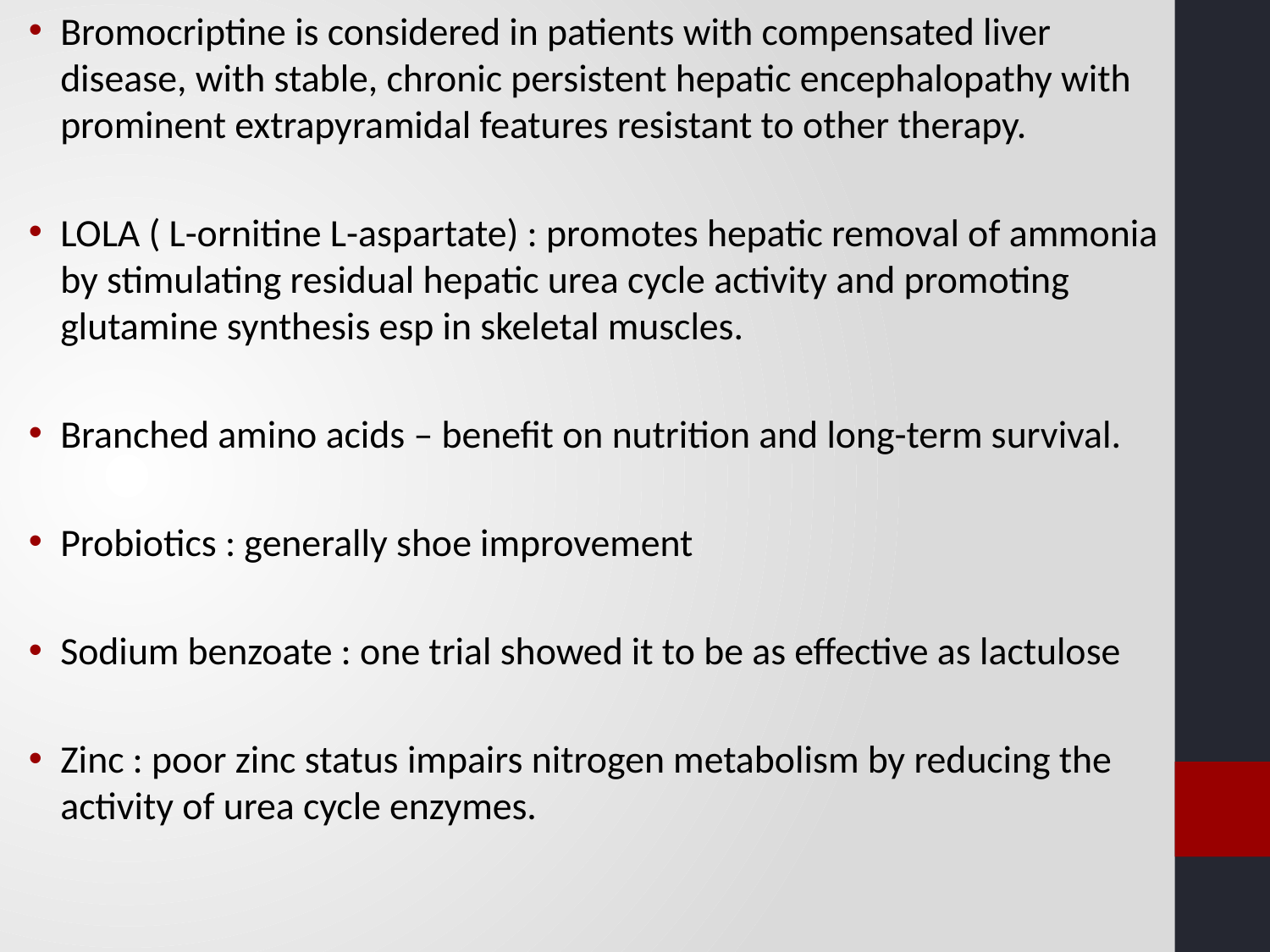

Bromocriptine is considered in patients with compensated liver disease, with stable, chronic persistent hepatic encephalopathy with prominent extrapyramidal features resistant to other therapy.

LOLA ( L-ornitine L-aspartate) : promotes hepatic removal of ammonia by stimulating residual hepatic urea cycle activity and promoting glutamine synthesis esp in skeletal muscles.

Branched amino acids – benefit on nutrition and long-term survival.

Probiotics : generally shoe improvement

Sodium benzoate : one trial showed it to be as effective as lactulose

Zinc : poor zinc status impairs nitrogen metabolism by reducing the activity of urea cycle enzymes.